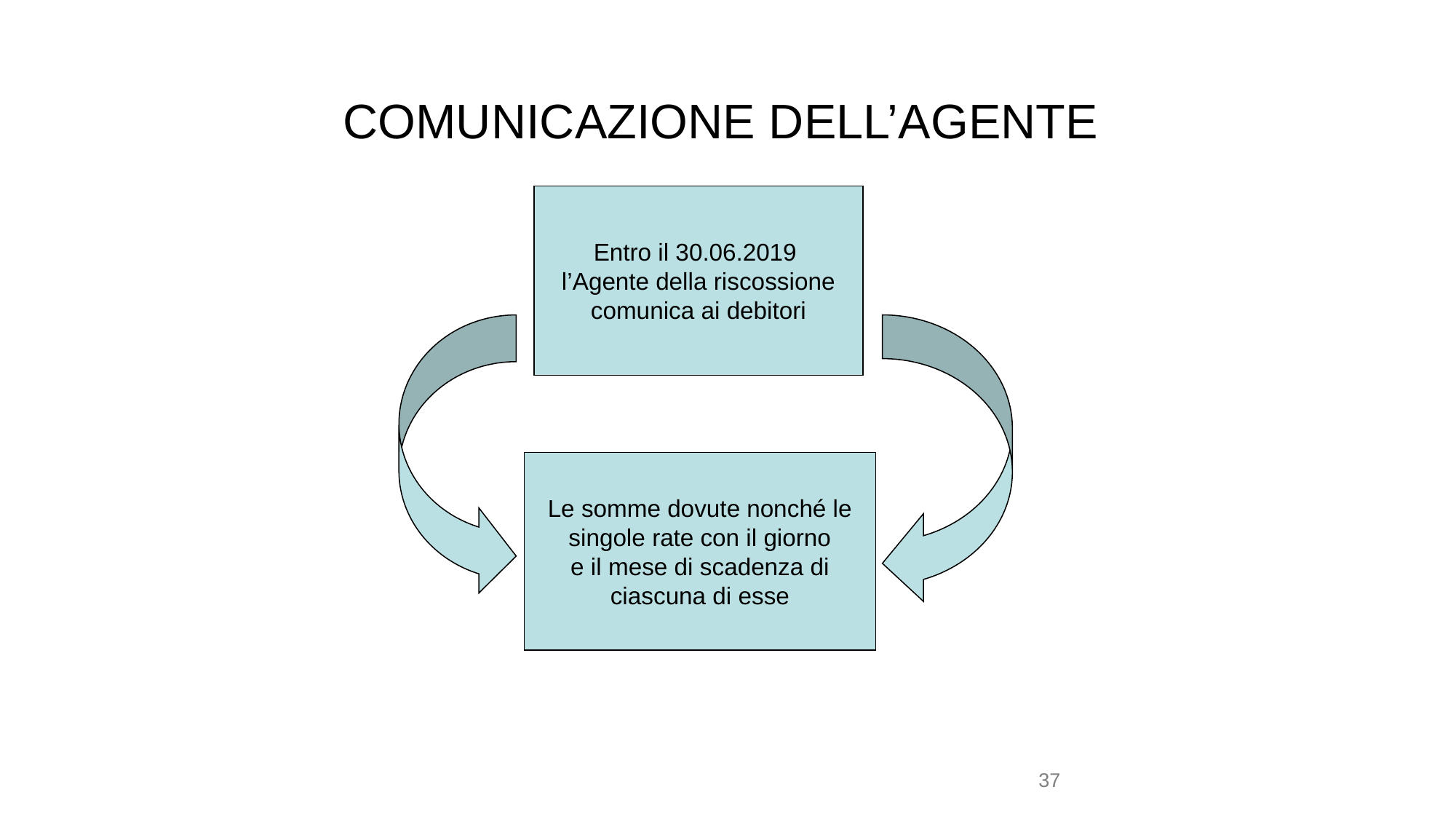

# COMUNICAZIONE DELL’AGENTE
Entro il 30.06.2019
l’Agente della riscossione
comunica ai debitori

Le somme dovute nonché le
singole rate con il giorno
e il mese di scadenza di
ciascuna di esse
37